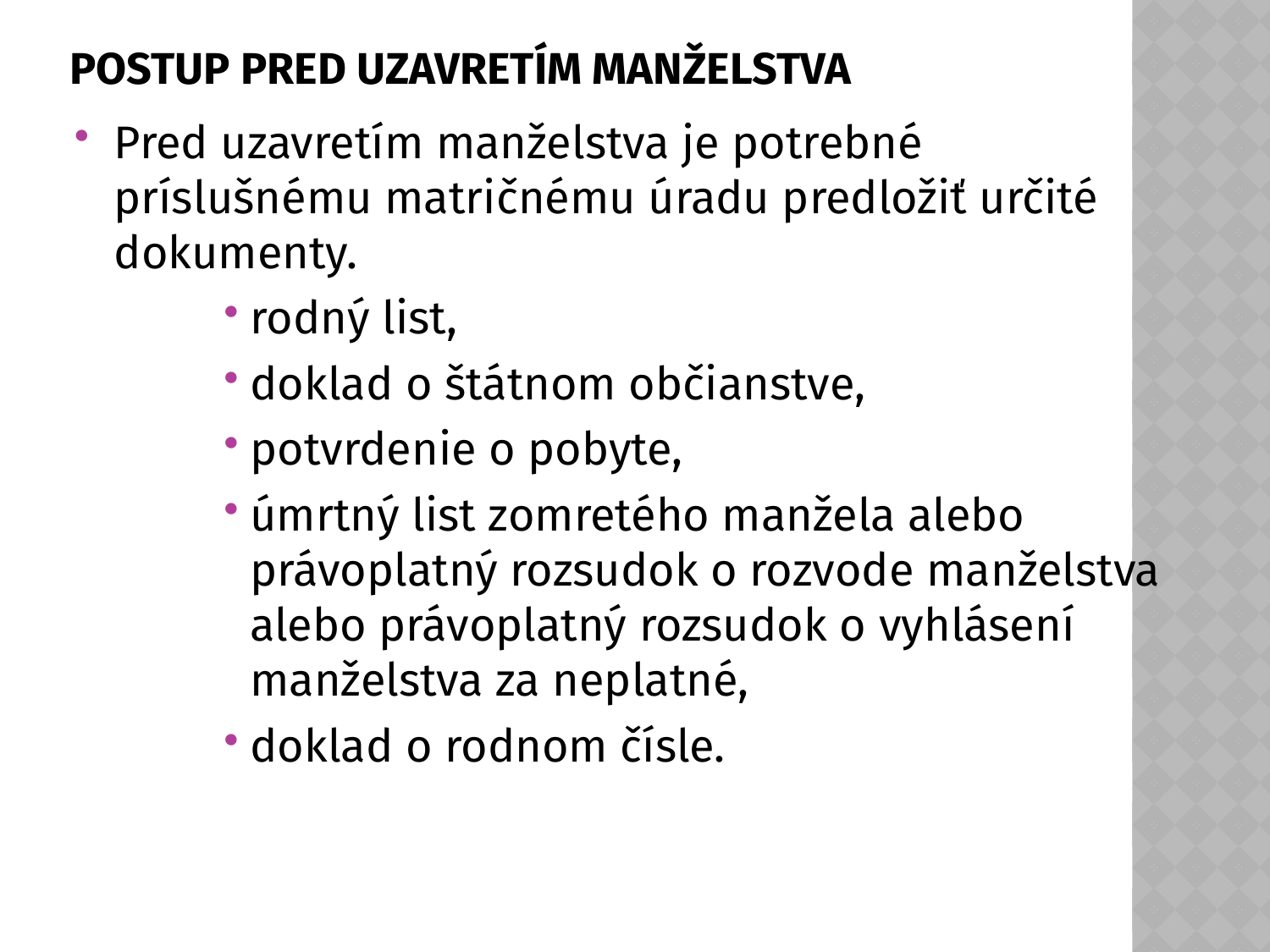

# Postup pred uzavretím manželstva
Pred uzavretím manželstva je potrebné príslušnému matričnému úradu predložiť určité dokumenty.
rodný list,
doklad o štátnom občianstve,
potvrdenie o pobyte,
úmrtný list zomretého manžela alebo právoplatný rozsudok o rozvode manželstva alebo právoplatný rozsudok o vyhlásení manželstva za neplatné,
doklad o rodnom čísle.